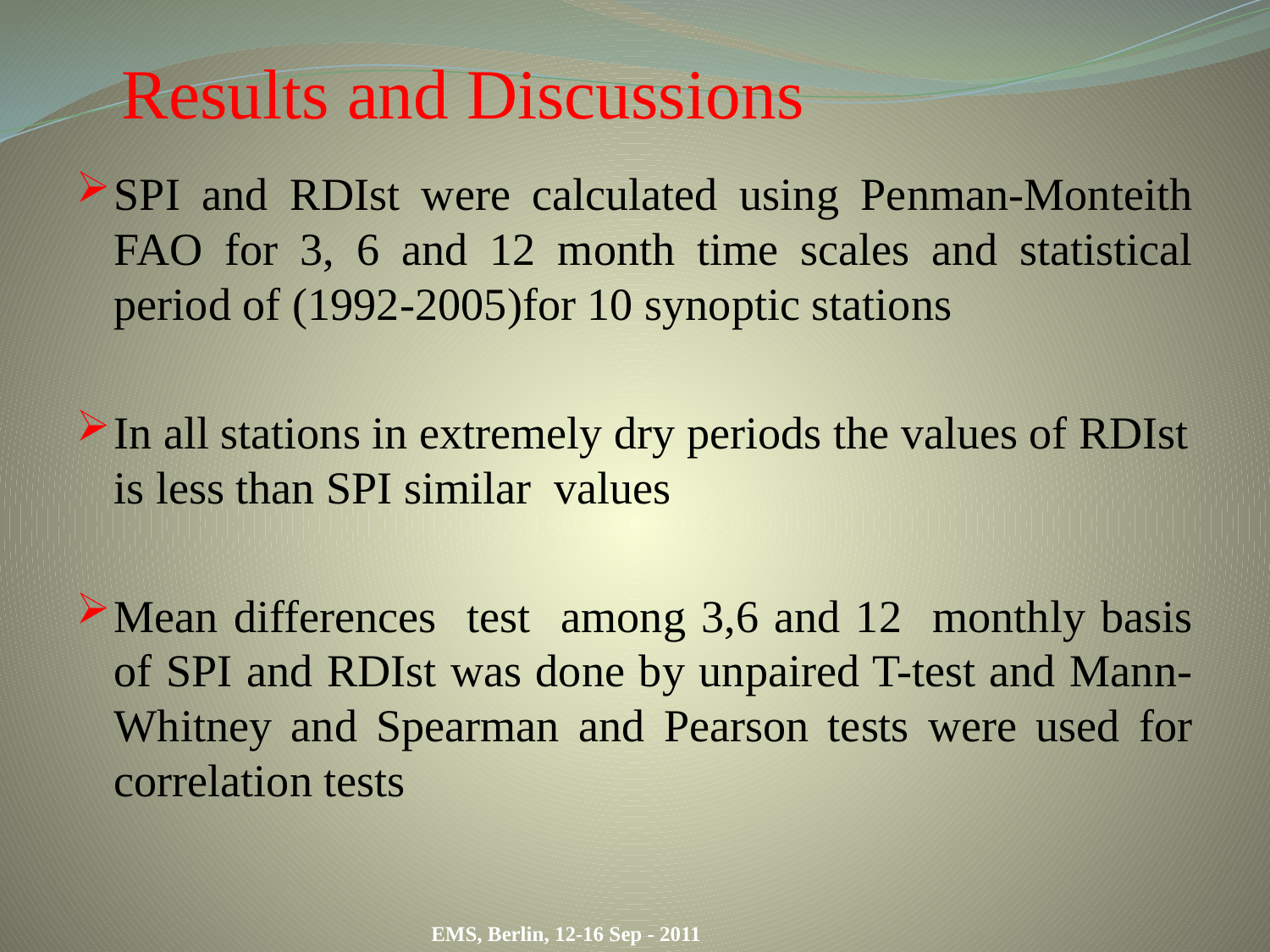

Results and Discussions
#
SPI and RDIst were calculated using Penman-Monteith FAO for 3, 6 and 12 month time scales and statistical period of (1992-2005)for 10 synoptic stations

In all stations in extremely dry periods the values of RDIst is less than SPI similar  values

Mean differences  test  among 3,6 and 12  monthly basis of SPI and RDIst was done by unpaired T-test and Mann-Whitney and Spearman and Pearson tests were used for correlation tests
EMS, Berlin, 12-16 Sep - 2011